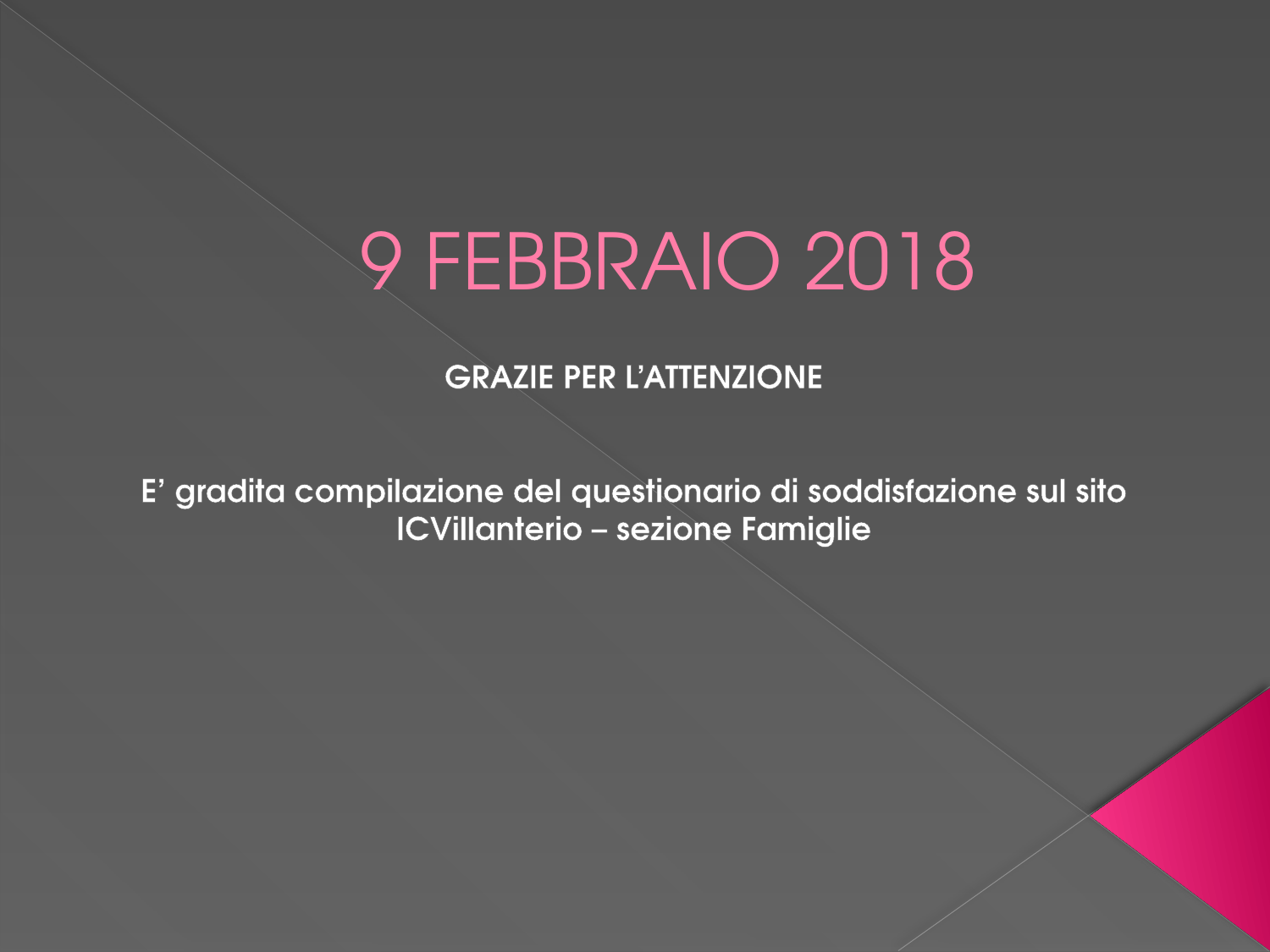

# 9 FEBBRAIO 2018

GRAZIE PER L’ATTENZIONE

E’ gradita compilazione del questionario di soddisfazione sul sito ICVillanterio – sezione Famiglie